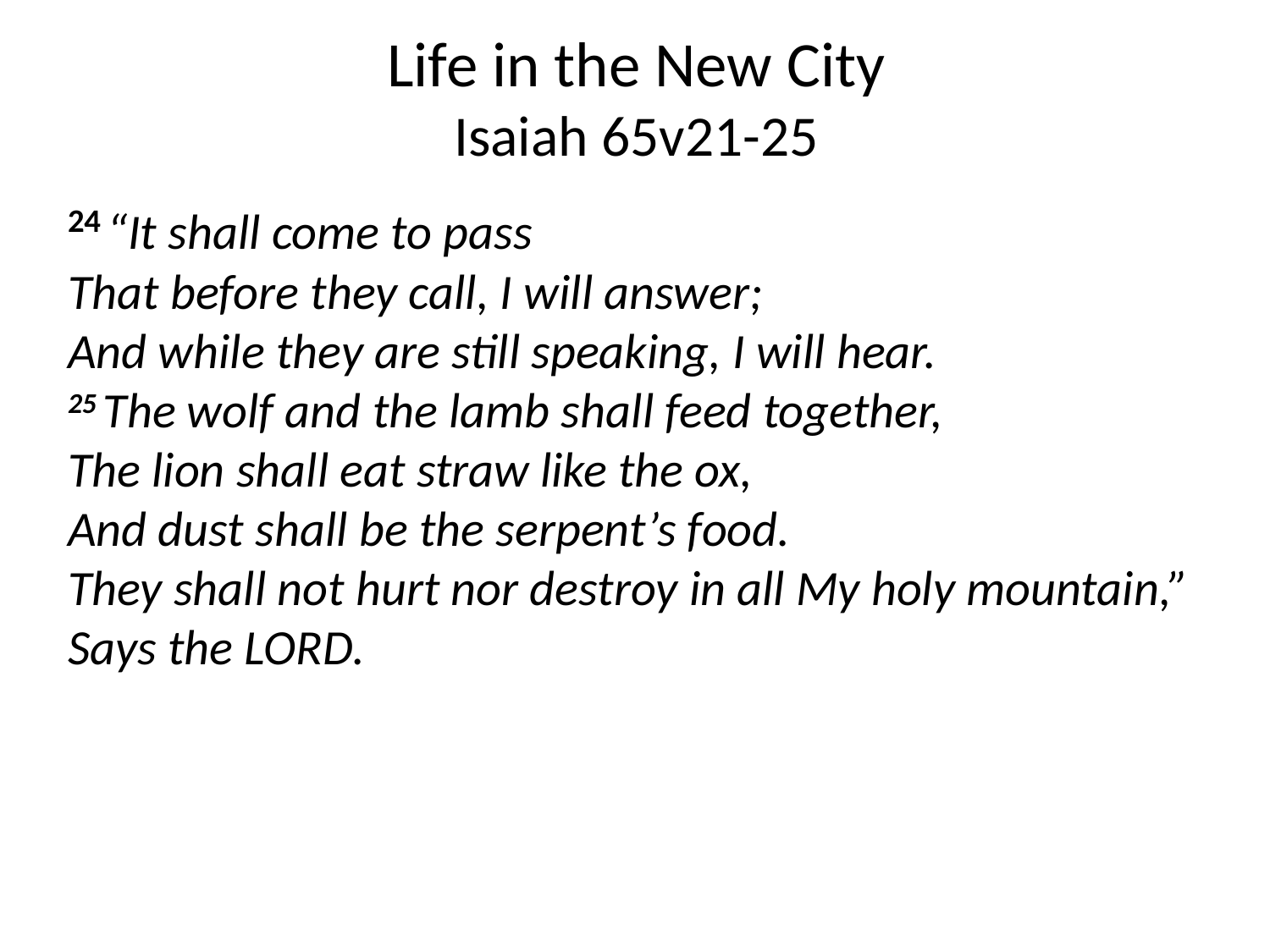

# Life in the New City Isaiah 65v21-25
24 “It shall come to pass
That before they call, I will answer;
And while they are still speaking, I will hear.
25 The wolf and the lamb shall feed together,
The lion shall eat straw like the ox,
And dust shall be the serpent’s food.
They shall not hurt nor destroy in all My holy mountain,”
Says the Lord.